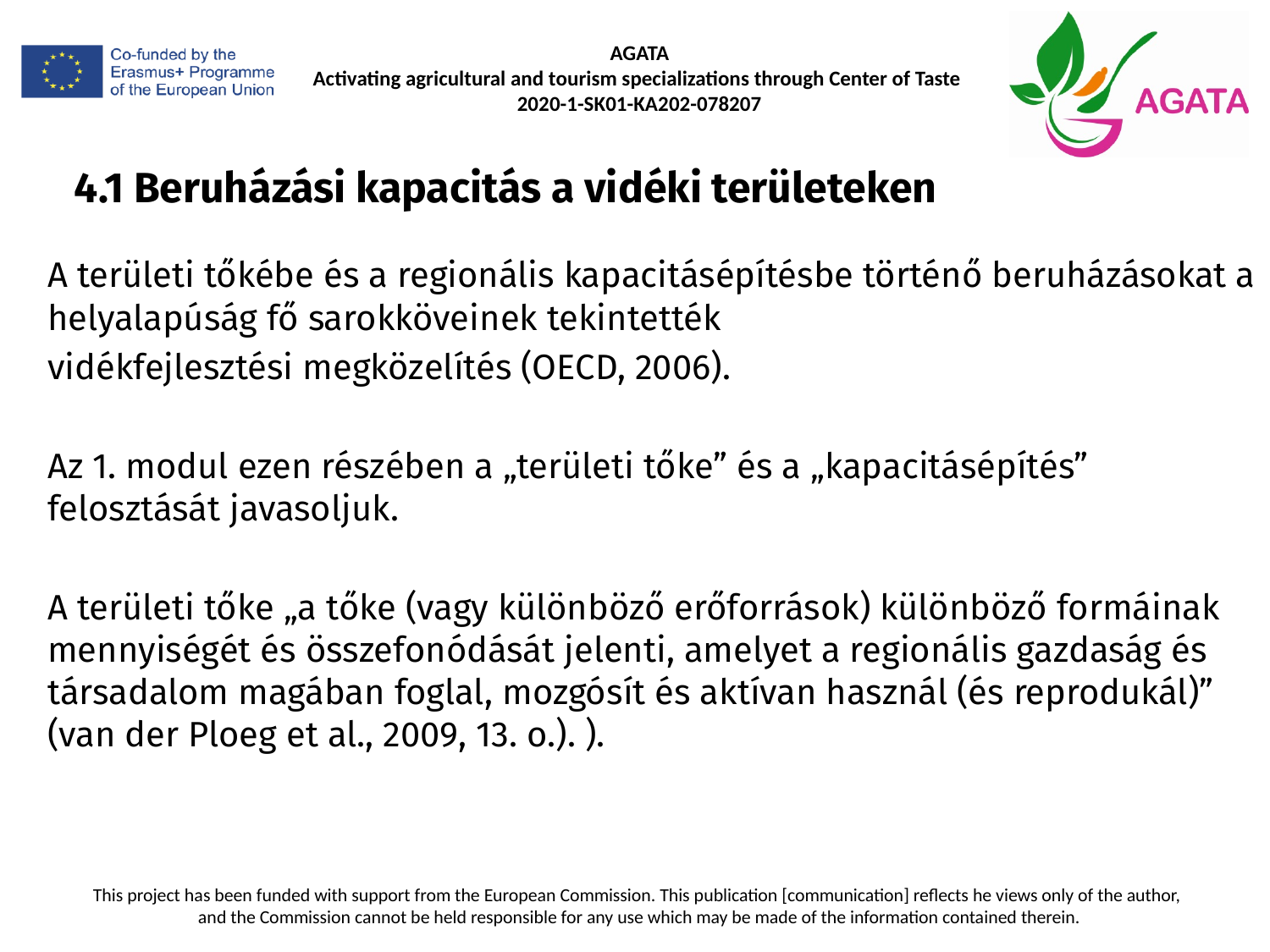

# 4.1 Beruházási kapacitás a vidéki területeken
A területi tőkébe és a regionális kapacitásépítésbe történő beruházásokat a helyalapúság fő sarokköveinek tekintették
vidékfejlesztési megközelítés (OECD, 2006).

Az 1. modul ezen részében a „területi tőke” és a „kapacitásépítés” felosztását javasoljuk.

A területi tőke „a tőke (vagy különböző erőforrások) különböző formáinak mennyiségét és összefonódását jelenti, amelyet a regionális gazdaság és társadalom magában foglal, mozgósít és aktívan használ (és reprodukál)” (van der Ploeg et al., 2009, 13. o.). ).